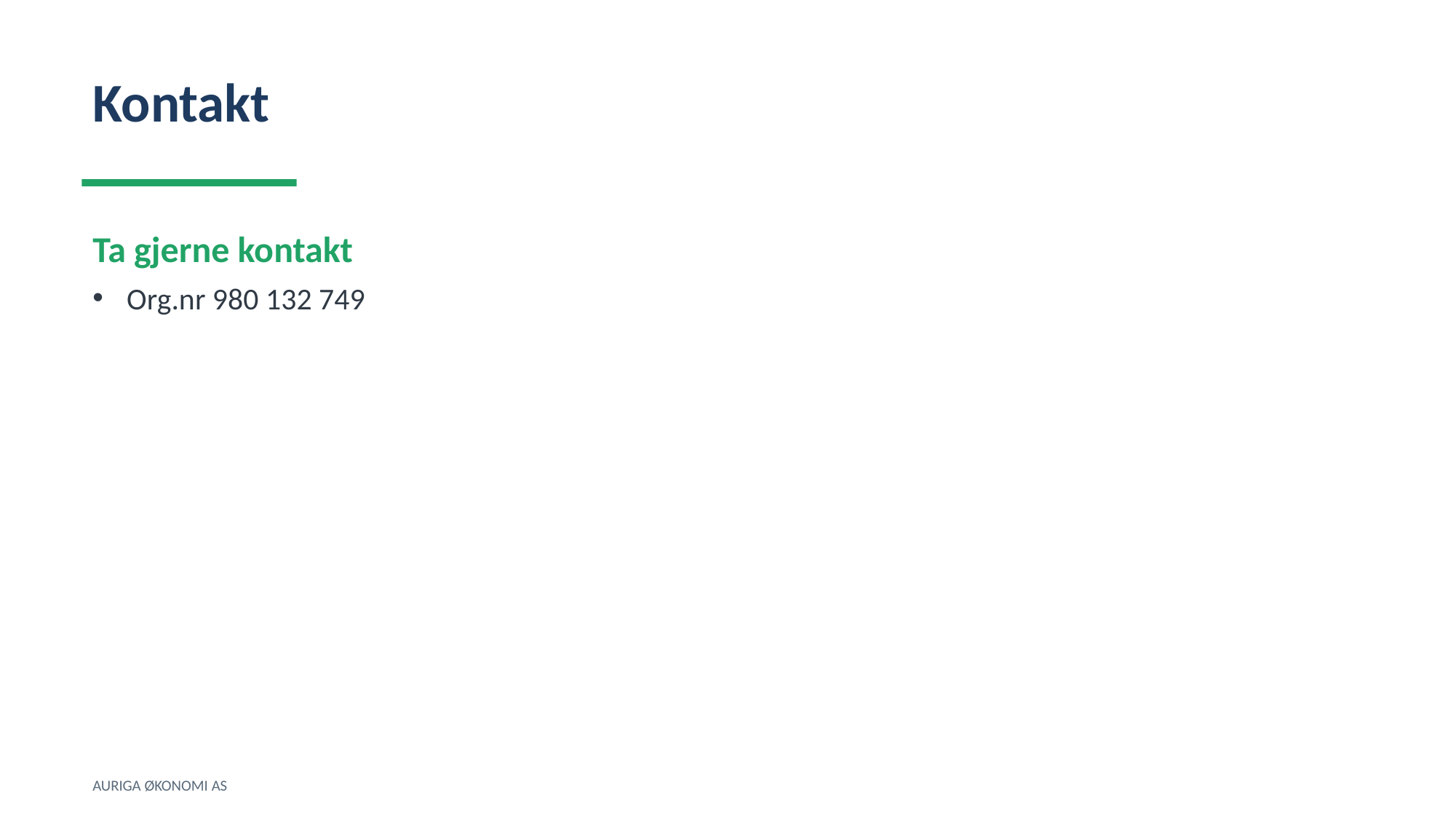

Kontakt

Ta gjerne kontakt
Org.nr 980 132 749
AURIGA ØKONOMI AS